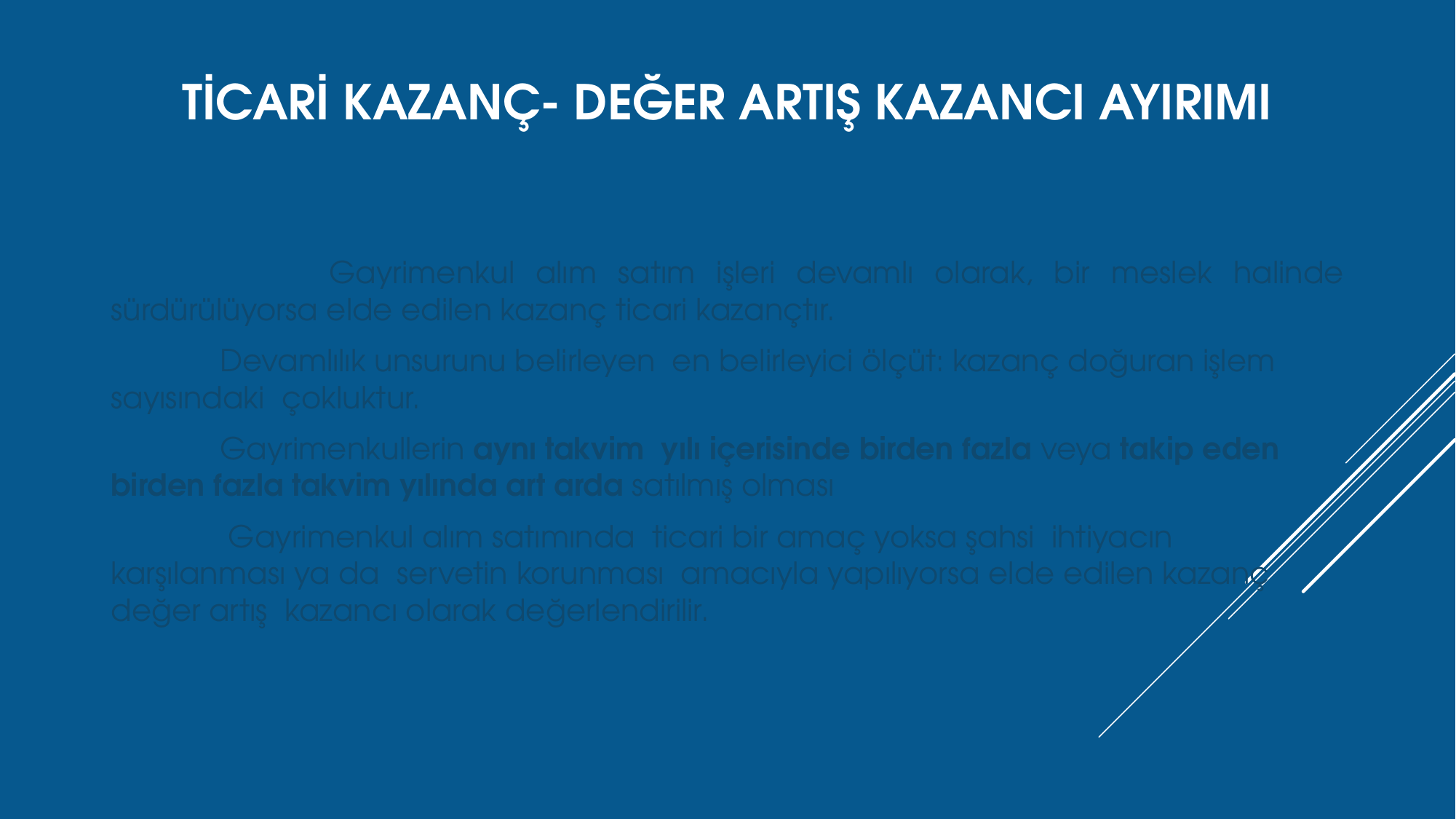

# TİCARİ KAZANÇ- DEĞER ARTIŞ KAZANCI AYIRIMI
		Gayrimenkul alım satım işleri devamlı olarak, bir meslek halinde sürdürülüyorsa elde edilen kazanç ticari kazançtır.
	Devamlılık unsurunu belirleyen  en belirleyici ölçüt: kazanç doğuran işlem sayısındaki  çokluktur.
	Gayrimenkullerin aynı takvim  yılı içerisinde birden fazla veya takip eden birden fazla takvim yılında art arda satılmış olması
	 Gayrimenkul alım satımında  ticari bir amaç yoksa şahsi  ihtiyacın karşılanması ya da  servetin korunması  amacıyla yapılıyorsa elde edilen kazanç değer artış  kazancı olarak değerlendirilir.